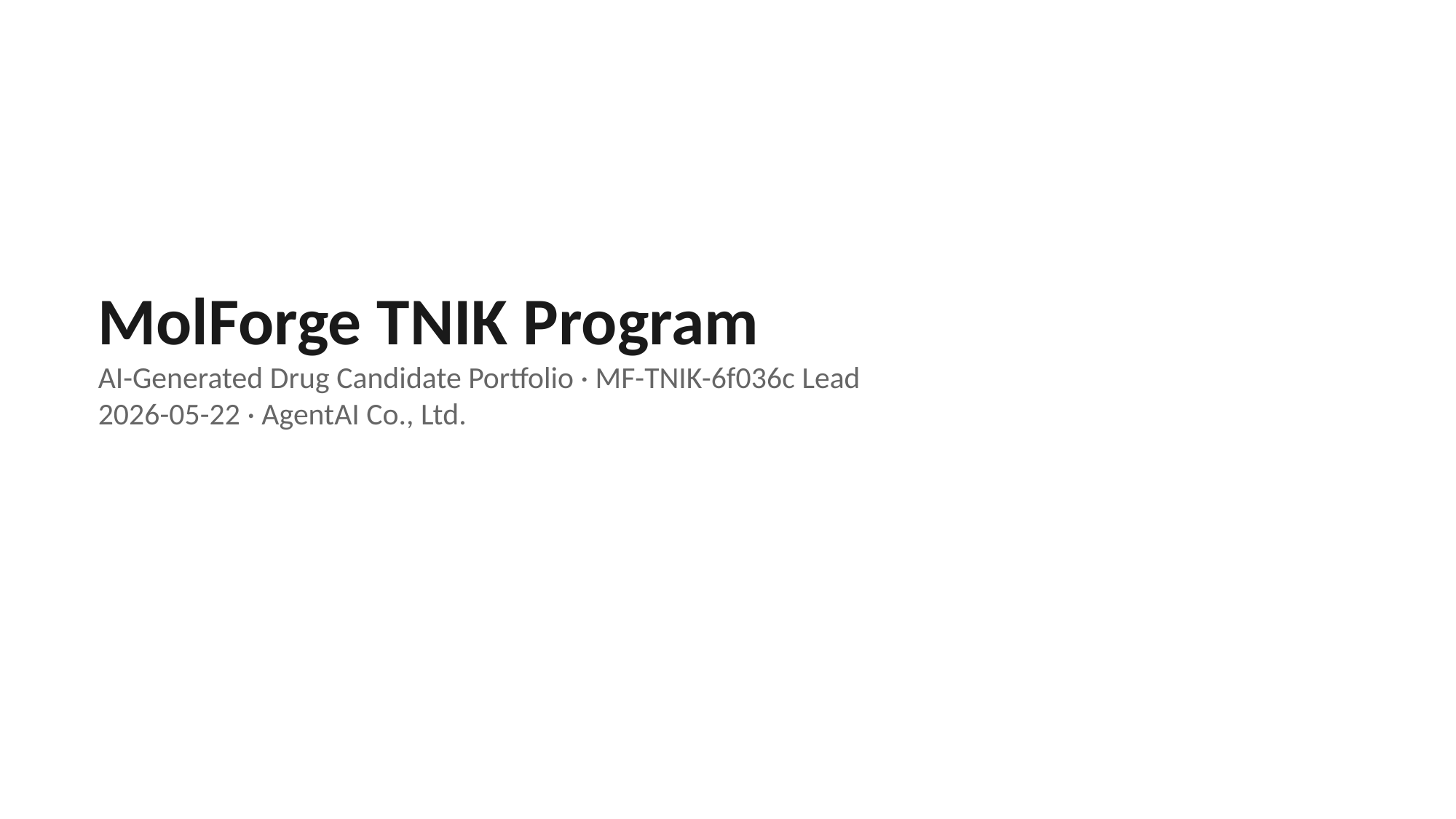

MolForge TNIK Program
AI-Generated Drug Candidate Portfolio · MF-TNIK-6f036c Lead
2026-05-22 · AgentAI Co., Ltd.